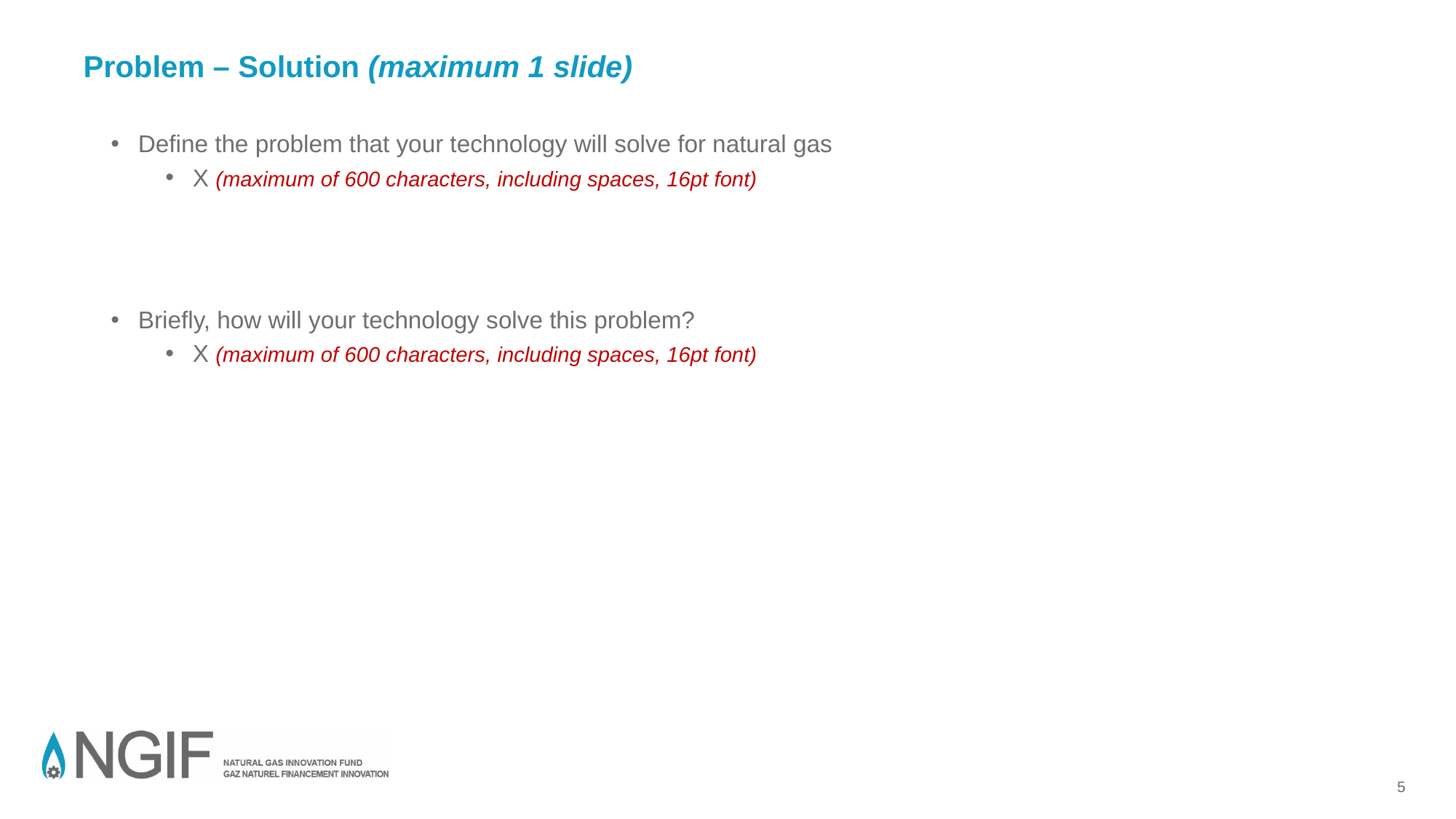

Problem – Solution (maximum 1 slide)
Define the problem that your technology will solve for natural gas
X (maximum of 600 characters, including spaces, 16pt font)

Briefly, how will your technology solve this problem?
X (maximum of 600 characters, including spaces, 16pt font)

5